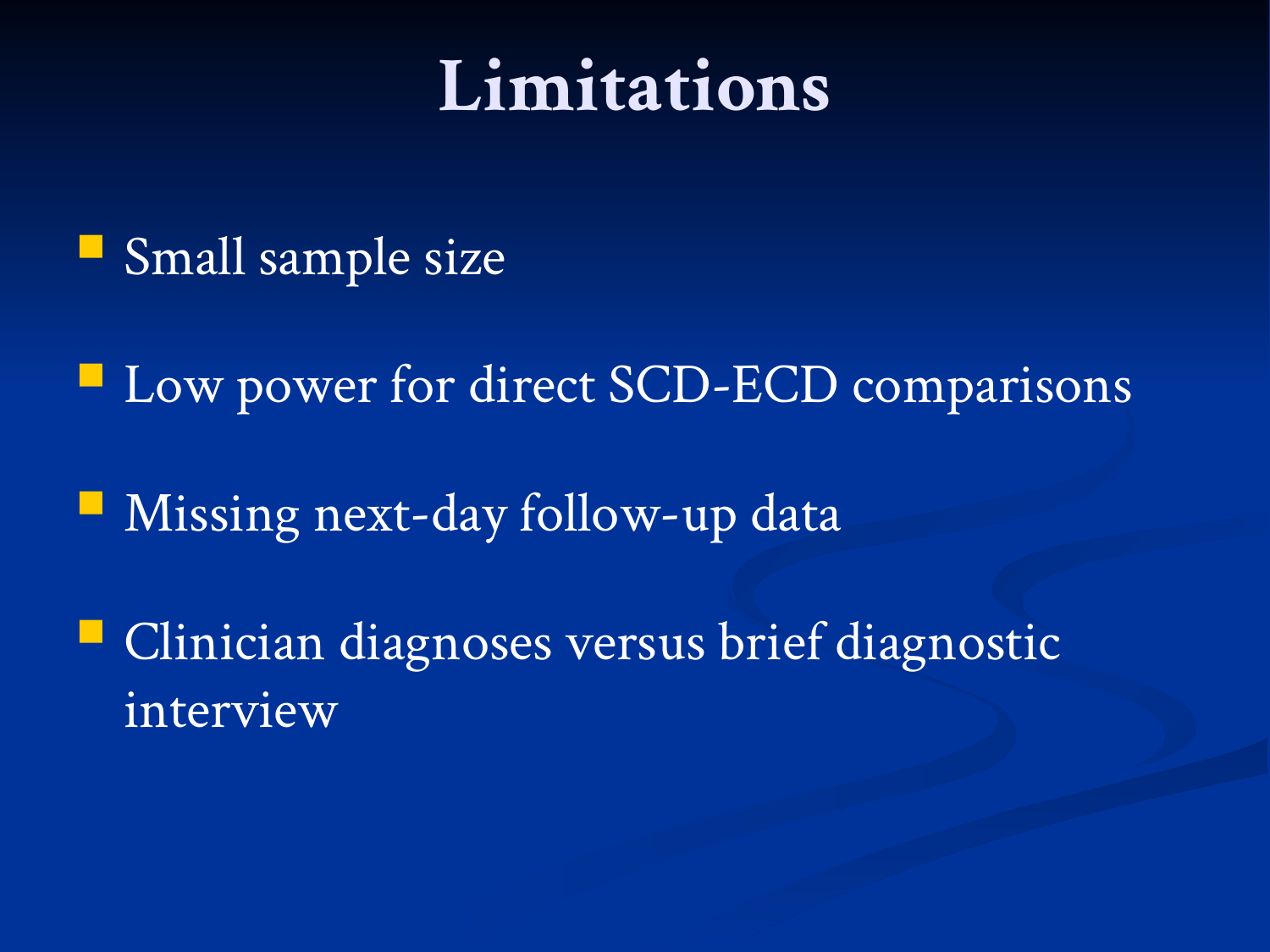

# Limitations
Small sample size

Low power for direct SCD-ECD comparisons

Missing next-day follow-up data

Clinician diagnoses versus brief diagnostic interview